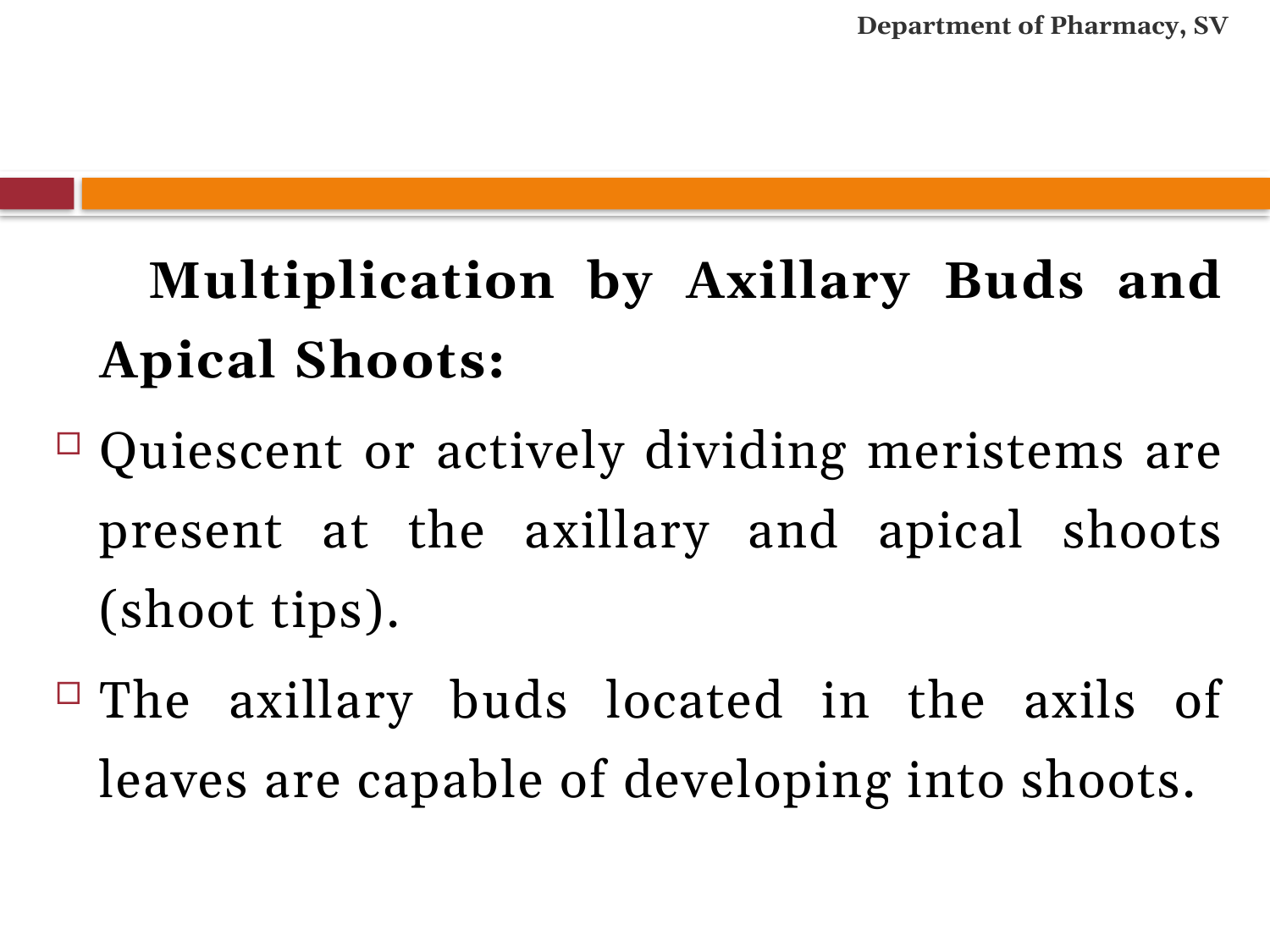

Department of Pharmacy, SV
#
   Multiplication by Axillary Buds and Apical Shoots:
Quiescent or actively dividing meristems are present at the axillary and apical shoots (shoot tips).
The axillary buds located in the axils of leaves are capable of developing into shoots.